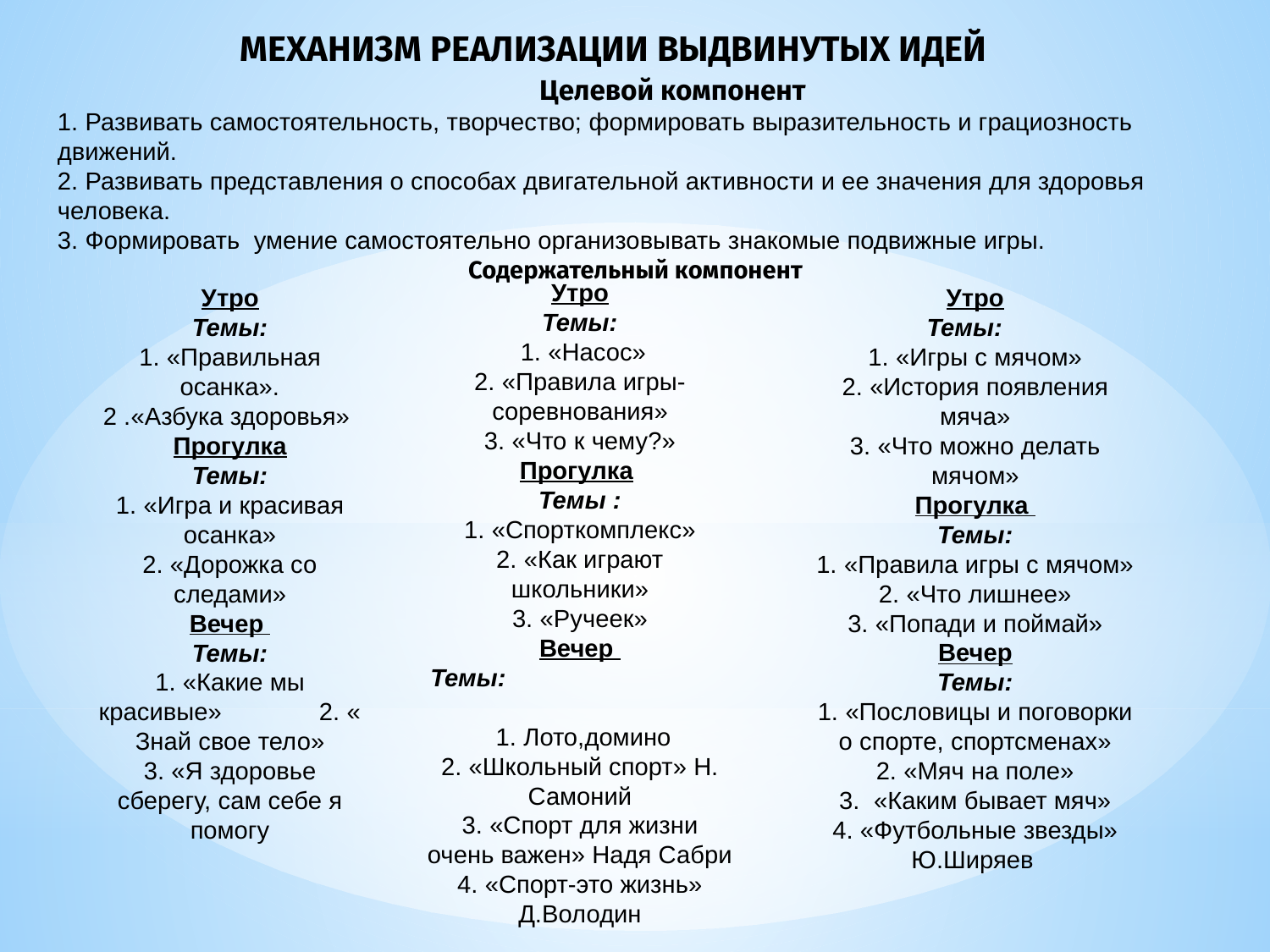

МЕХАНИЗМ РЕАЛИЗАЦИИ ВЫДВИНУТЫХ ИДЕЙ

                                                                     Целевой компонент
1. Развивать самостоятельность, творчество; формировать выразительность и грациозность движений.
2. Развивать представления о способах двигательной активности и ее значения для здоровья человека.
3. Формировать  умение самостоятельно организовывать знакомые подвижные игры.
Содержательный компонент
Утро
Темы:
1. «Правильная осанка».
2 .«Азбука здоровья»
Прогулка
Темы:
1. «Игра и красивая осанка»
2. «Дорожка со следами»
Вечер
Темы:
1. «Какие мы красивые»              2. « Знай свое тело»
3. «Я здоровье сберегу, сам себе я помогу

Утро
Темы:
1. «Игры с мячом»
2. «История появления мяча»
3. «Что можно делать мячом»
Прогулка
Темы:
1. «Правила игры с мячом»
2. «Что лишнее»
3. «Попади и поймай»
Вечер
Темы:
1. «Пословицы и поговорки о спорте, спортсменах»
2. «Мяч на поле»
3.  «Каким бывает мяч»
4. «Футбольные звезды» Ю.Ширяев
Утро
Темы:
 1. «Насос»
2. «Правила игры-соревнования»
3. «Что к чему?»
Прогулка
Темы :
 1. «Спорткомплекс»
2. «Как играют школьники»
3. «Ручеек»
Вечер
Темы:
 1. Лото,домино
2. «Школьный спорт» Н. Самоний
3. «Спорт для жизни очень важен» Надя Сабри
4. «Спорт-это жизнь» Д.Володин